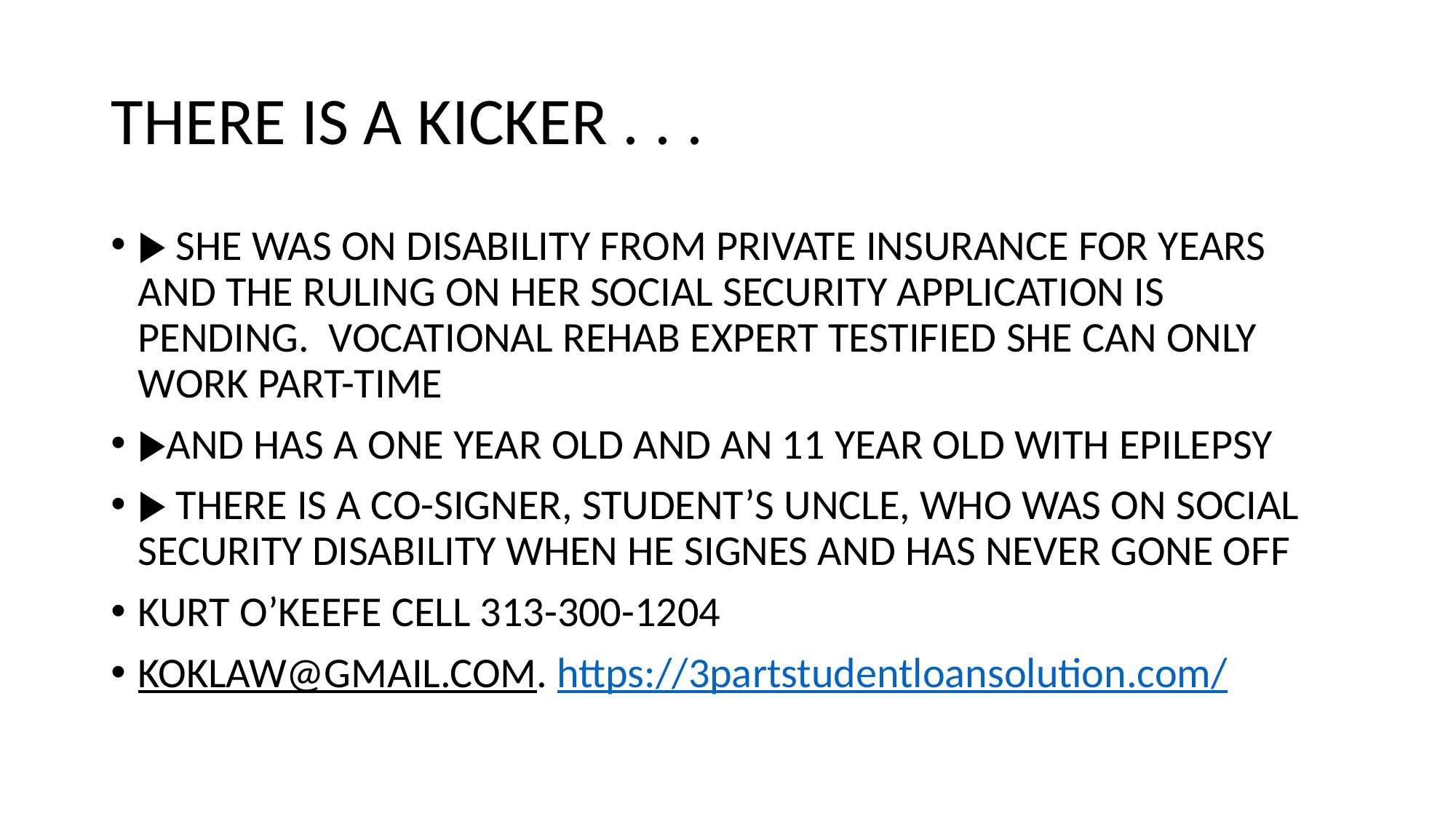

# THERE IS A KICKER . . .
▶︎ SHE WAS ON DISABILITY FROM PRIVATE INSURANCE FOR YEARS AND THE RULING ON HER SOCIAL SECURITY APPLICATION IS PENDING.  VOCATIONAL REHAB EXPERT TESTIFIED SHE CAN ONLY WORK PART-TIME
▶︎AND HAS A ONE YEAR OLD AND AN 11 YEAR OLD WITH EPILEPSY
▶︎ THERE IS A CO-SIGNER, STUDENT’S UNCLE, WHO WAS ON SOCIAL SECURITY DISABILITY WHEN HE SIGNES AND HAS NEVER GONE OFF
KURT O’KEEFE CELL 313-300-1204
KOKLAW@GMAIL.COM. https://3partstudentloansolution.com/